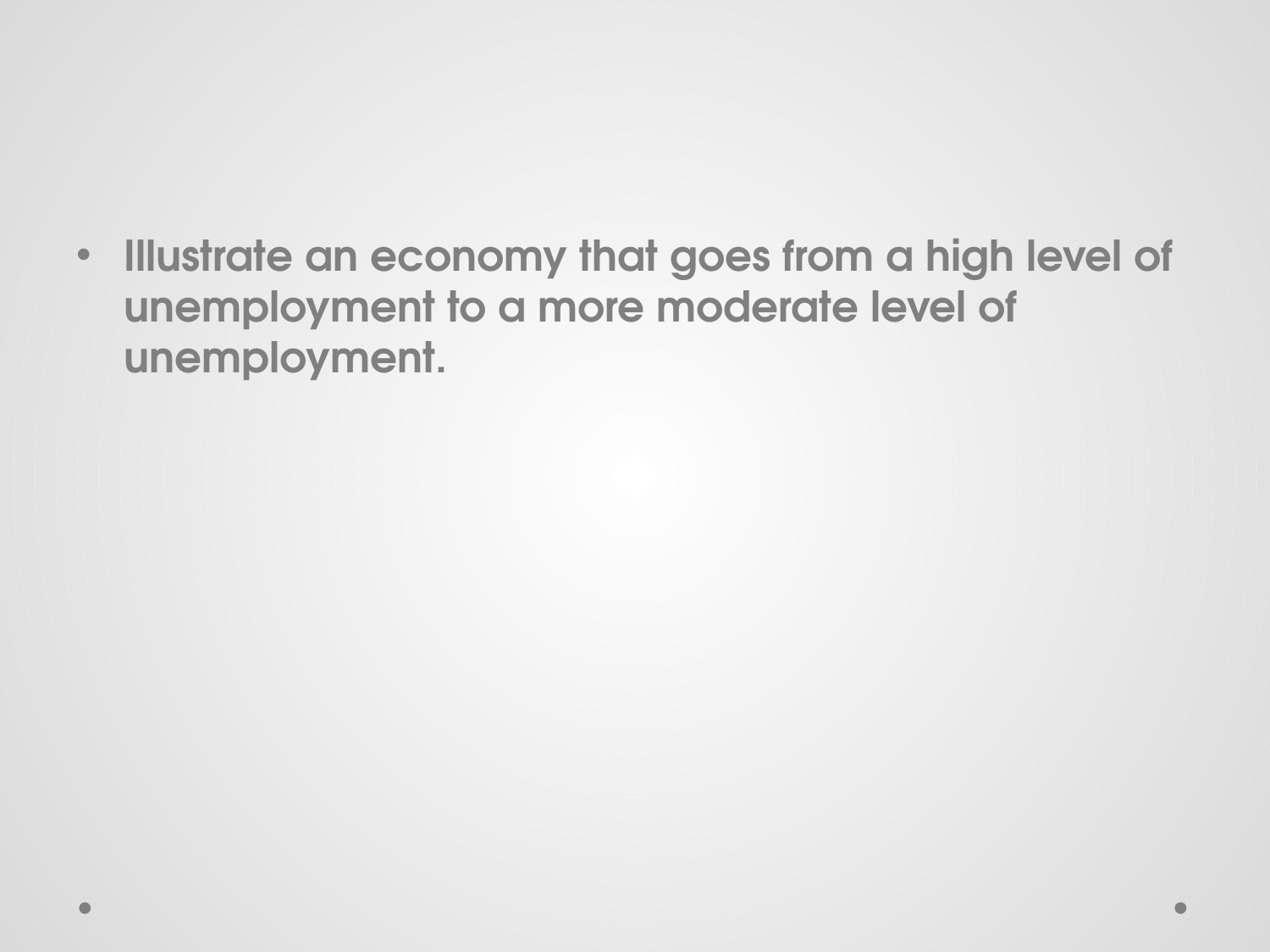

#
Illustrate an economy that goes from a high level of unemployment to a more moderate level of unemployment.